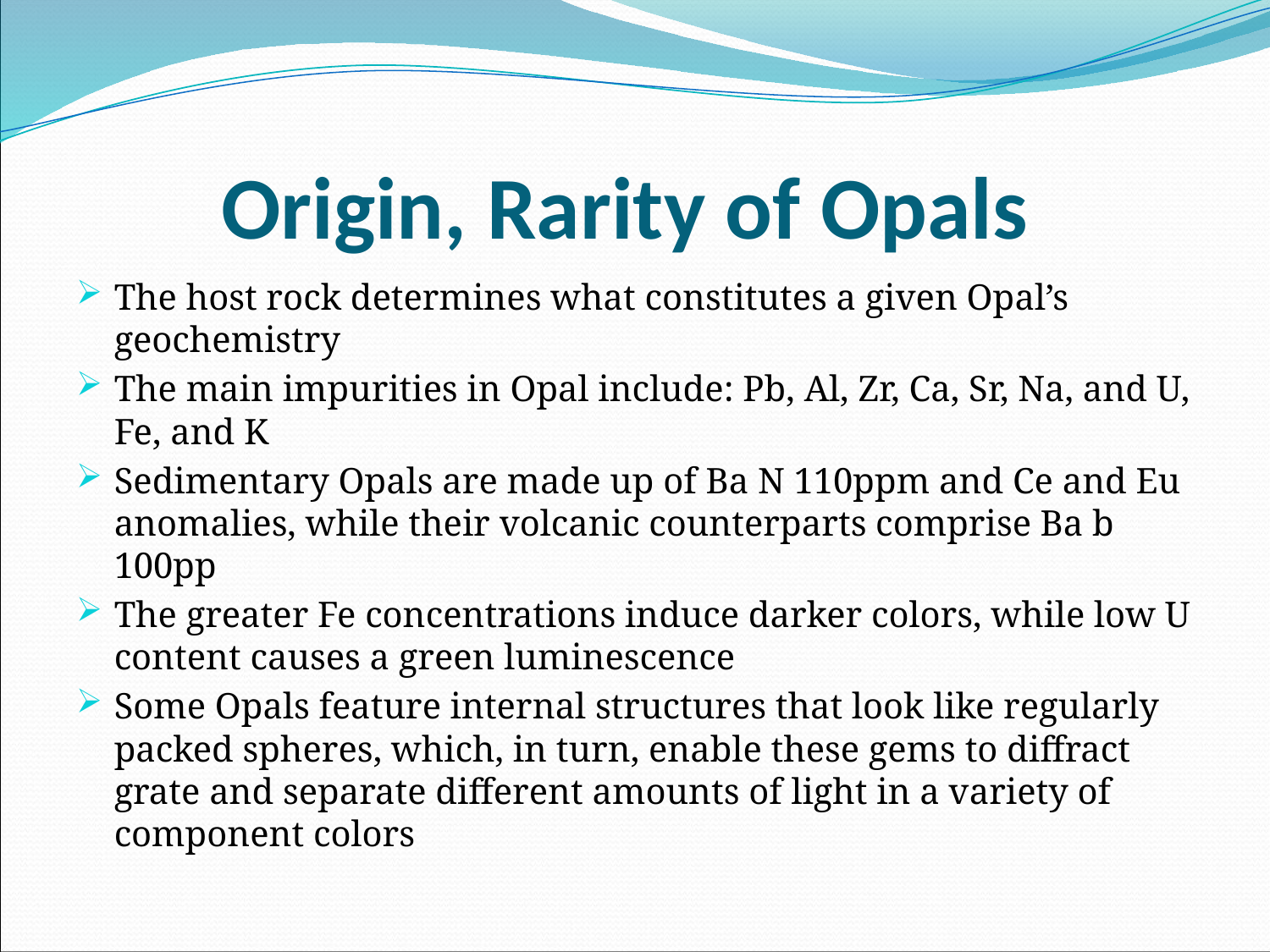

# Origin, Rarity of Opals
The host rock determines what constitutes a given Opal’s geochemistry
The main impurities in Opal include: Pb, Al, Zr, Ca, Sr, Na, and U, Fe, and K
Sedimentary Opals are made up of Ba N 110ppm and Ce and Eu anomalies, while their volcanic counterparts comprise Ba b 100pp
The greater Fe concentrations induce darker colors, while low U content causes a green luminescence
Some Opals feature internal structures that look like regularly packed spheres, which, in turn, enable these gems to diffract grate and separate different amounts of light in a variety of component colors